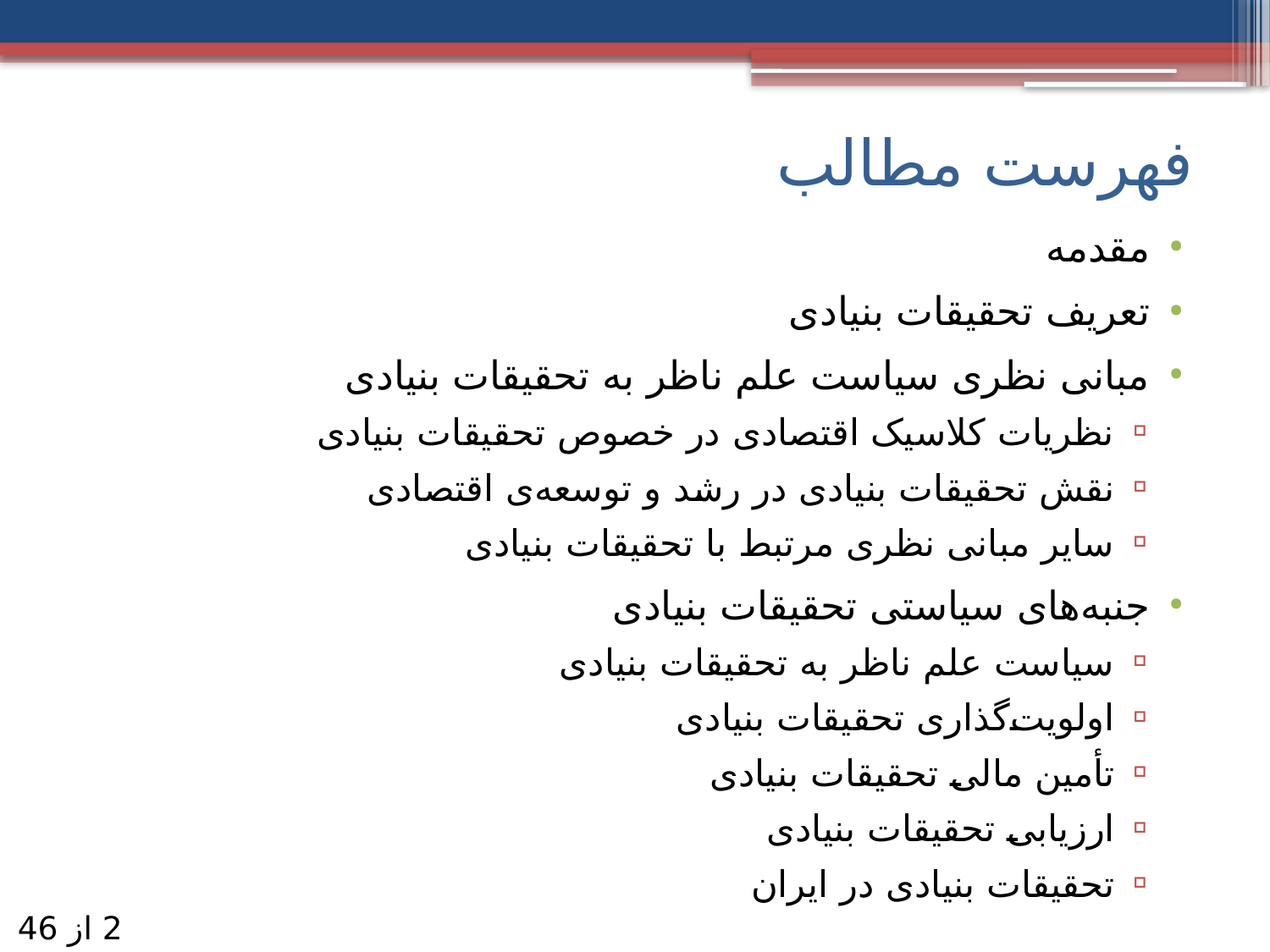

# فهرست مطالب
مقدمه
تعریف تحقیقات بنیادی
مبانی نظری سیاست علم ناظر به تحقیقات بنیادی
نظریات کلاسیک اقتصادی در خصوص تحقیقات بنیادی
نقش تحقیقات بنیادی در رشد و توسعه‌ی اقتصادی
سایر مبانی نظری مرتبط با تحقیقات بنیادی
جنبه‌های سیاستی تحقیقات بنیادی
سیاست علم ناظر به تحقیقات بنیادی
اولویت‌گذاری تحقیقات بنیادی
تأمین مالی تحقیقات بنیادی
ارزیابی تحقیقات بنیادی
تحقیقات بنیادی در ایران
2 از 46